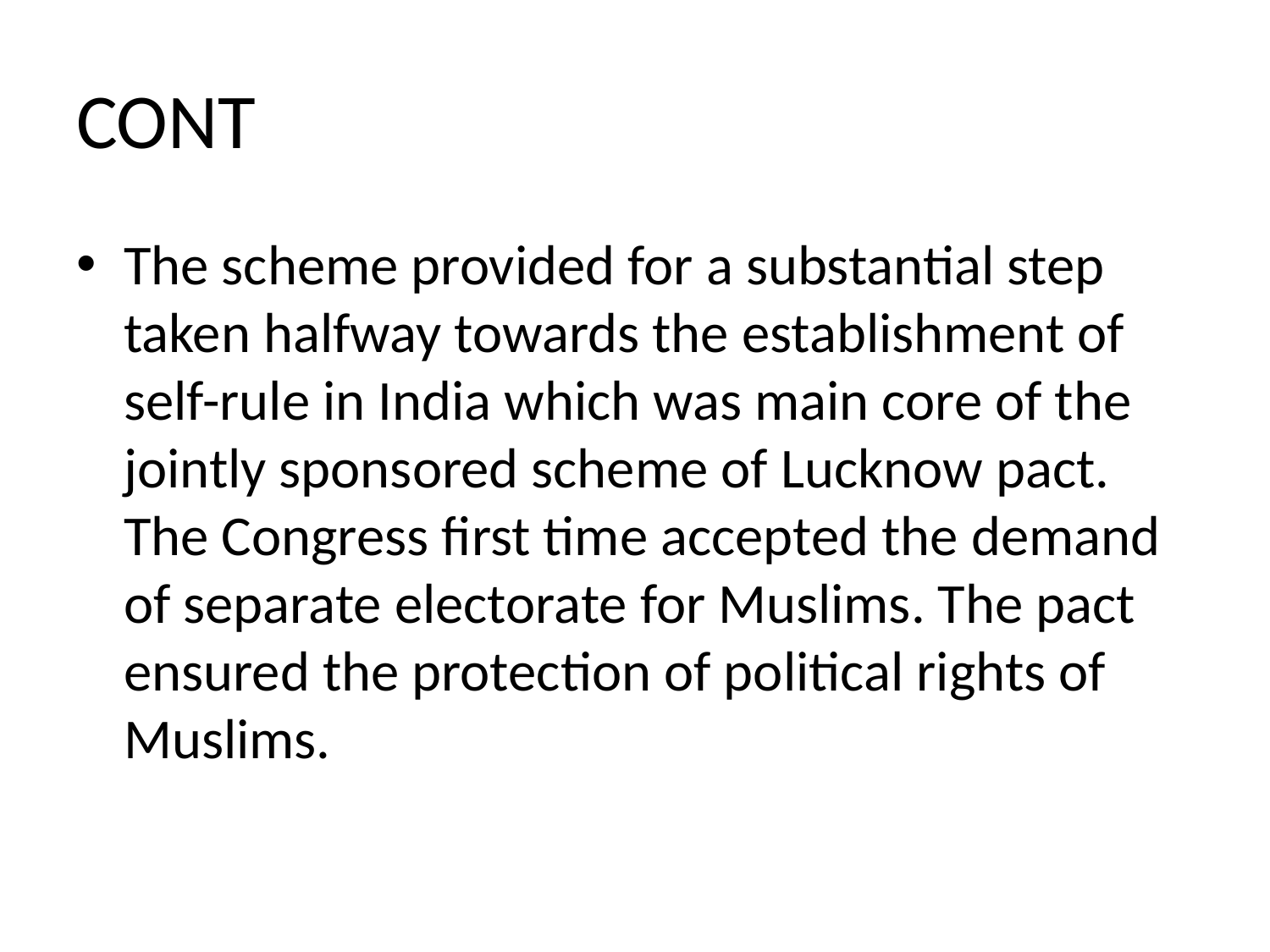

# CONT
The scheme provided for a substantial step taken halfway towards the establishment of self-rule in India which was main core of the jointly sponsored scheme of Lucknow pact. The Congress first time accepted the demand of separate electorate for Muslims. The pact ensured the protection of political rights of Muslims.